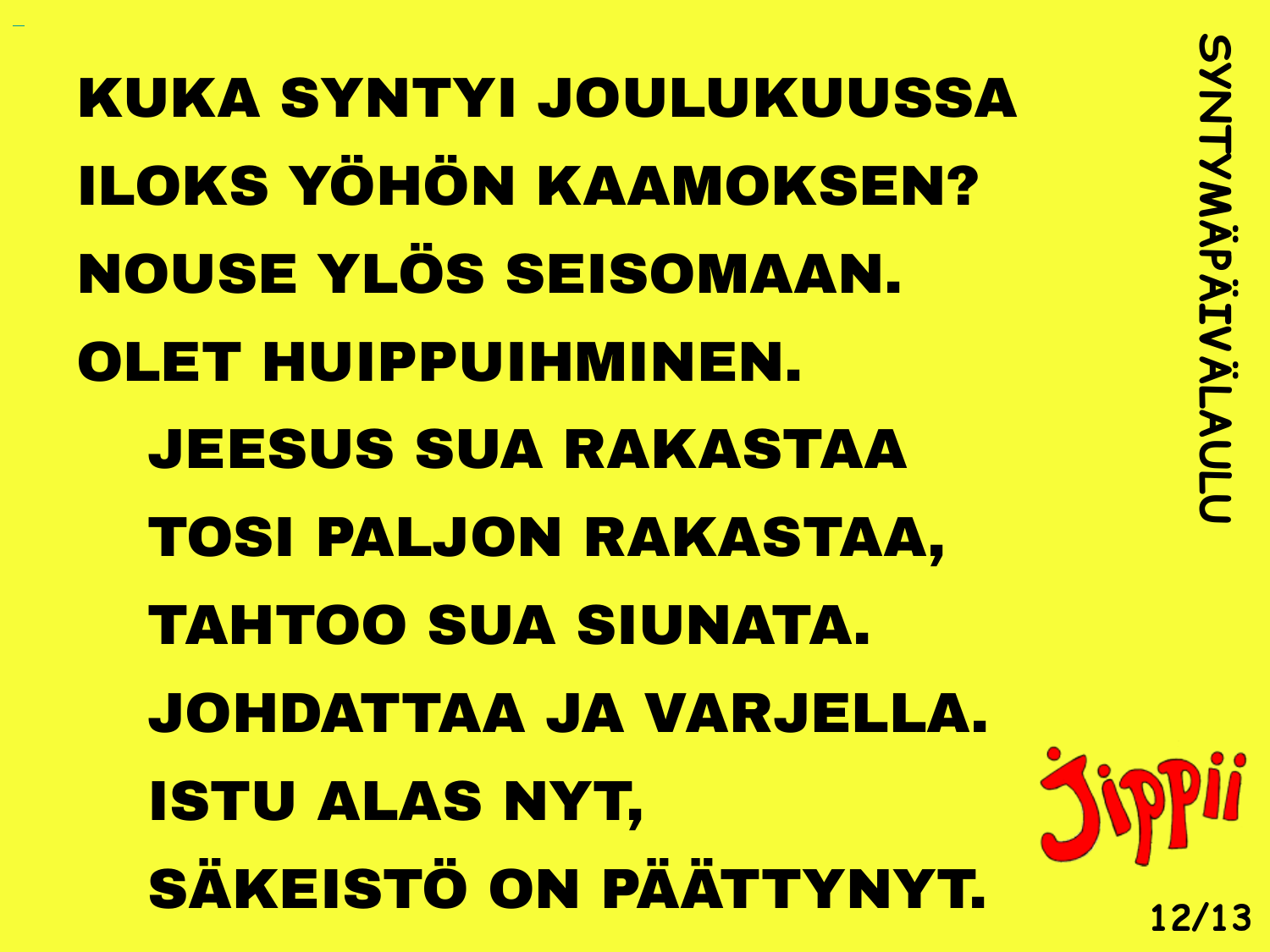

KUKA SYNTYI JOULUKUUSSA
ILOKS YÖHÖN KAAMOKSEN?
NOUSE YLÖS SEISOMAAN.
OLET HUIPPUIHMINEN.
	JEESUS SUA RAKASTAA
	TOSI PALJON RAKASTAA,
	TAHTOO SUA SIUNATA.
	JOHDATTAA JA VARJELLA.
	ISTU ALAS NYT,
	SÄKEISTÖ ON PÄÄTTYNYT.
SYNTYMÄPÄIVÄLAULU
12/13